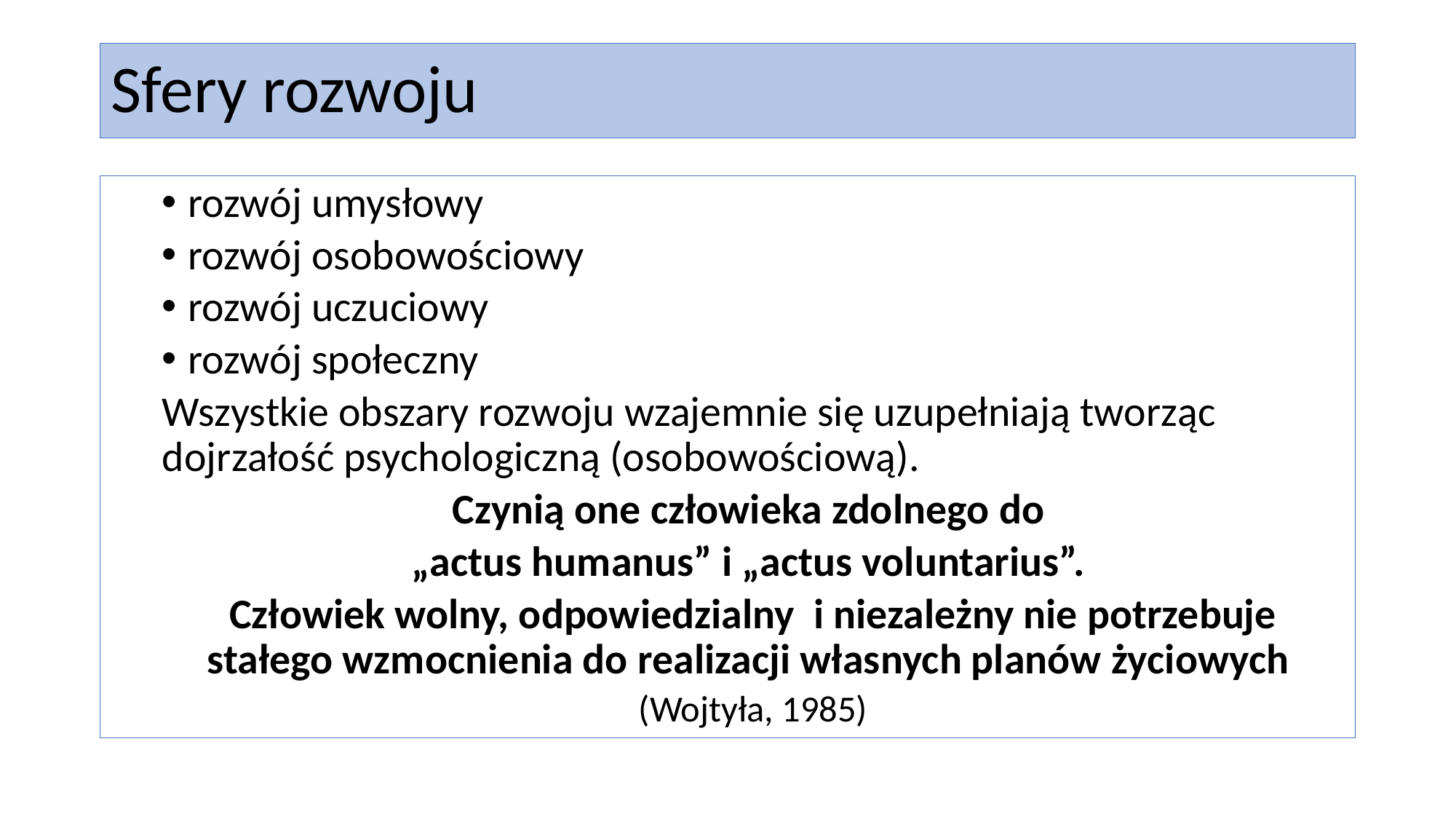

# Sfery rozwoju
rozwój umysłowy
rozwój osobowościowy
rozwój uczuciowy
rozwój społeczny
Wszystkie obszary rozwoju wzajemnie się uzupełniają tworząc dojrzałość psychologiczną (osobowościową).
Czynią one człowieka zdolnego do
„actus humanus” i „actus voluntarius”.
Człowiek wolny, odpowiedzialny  i niezależny nie potrzebuje stałego wzmocnienia do realizacji własnych planów życiowych
(Wojtyła, 1985)